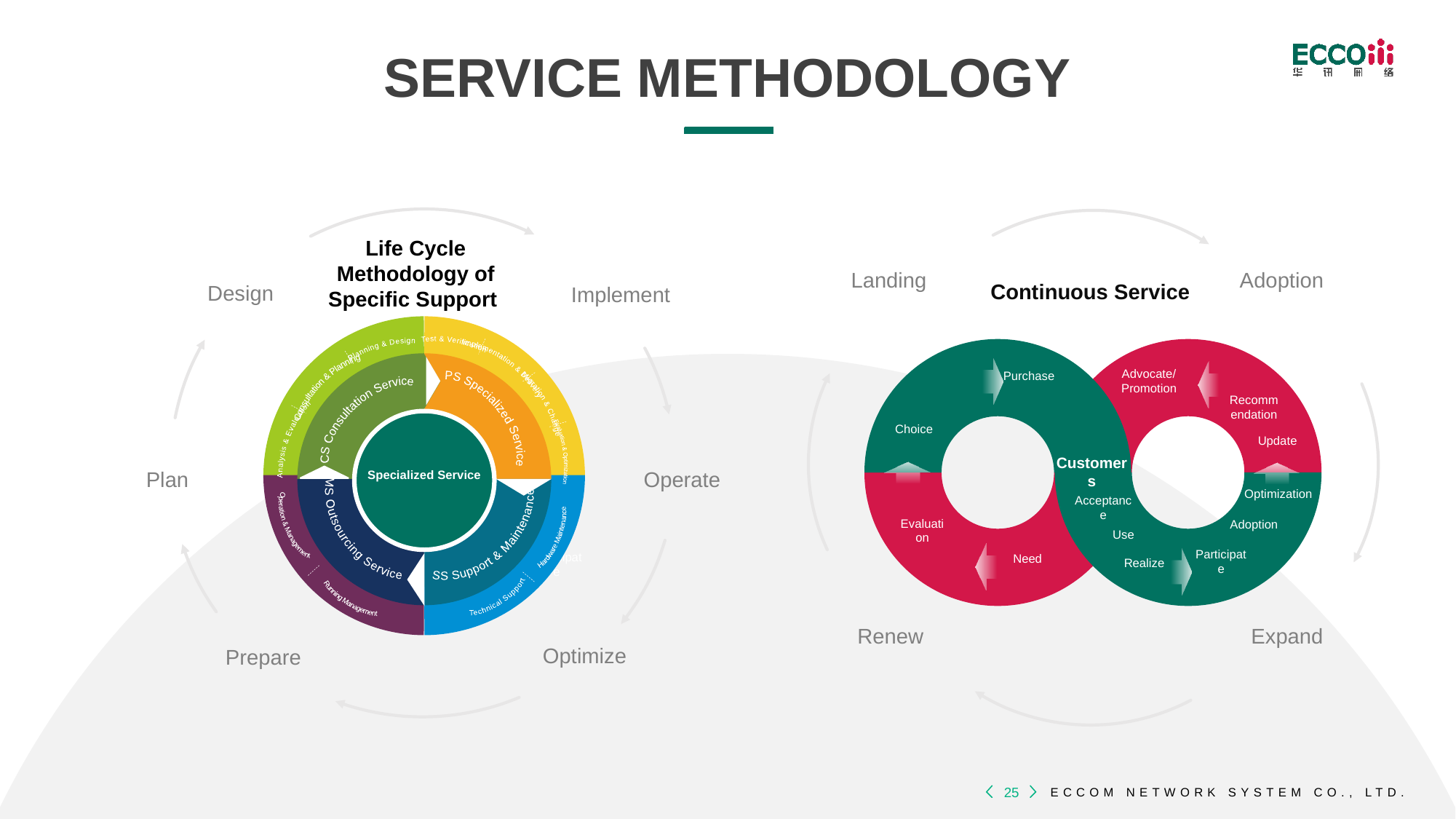

# SERVICE METHODOLOGY

Life Cycle Methodology of Specific Support

Landing
Adoption
Continuous Service
Design
Implement

Test & Verification
Planning & Design

Implementation & Delivery
Consultation & Planning

Migration & Change
PS Specialized Service
CS Consultation Service

Specialized Service
Analysis & Evaluation
Evaluation & Optimization
MS Outsourcing Service
SS Support & Maintenance

Operation & Management
Hardware Maintenance

Technical Support
Running Management

Advocate/Promotion
Purchase
Advocate/Promotion
Purchase
Recommendation
Choice
Update
Customers
Plan
Operate
Optimization
Acceptance
Evaluation
Adoption
Use
Participate
Participate
Need
Need
Realize
Realize
Renew
Expand
Optimize
Prepare